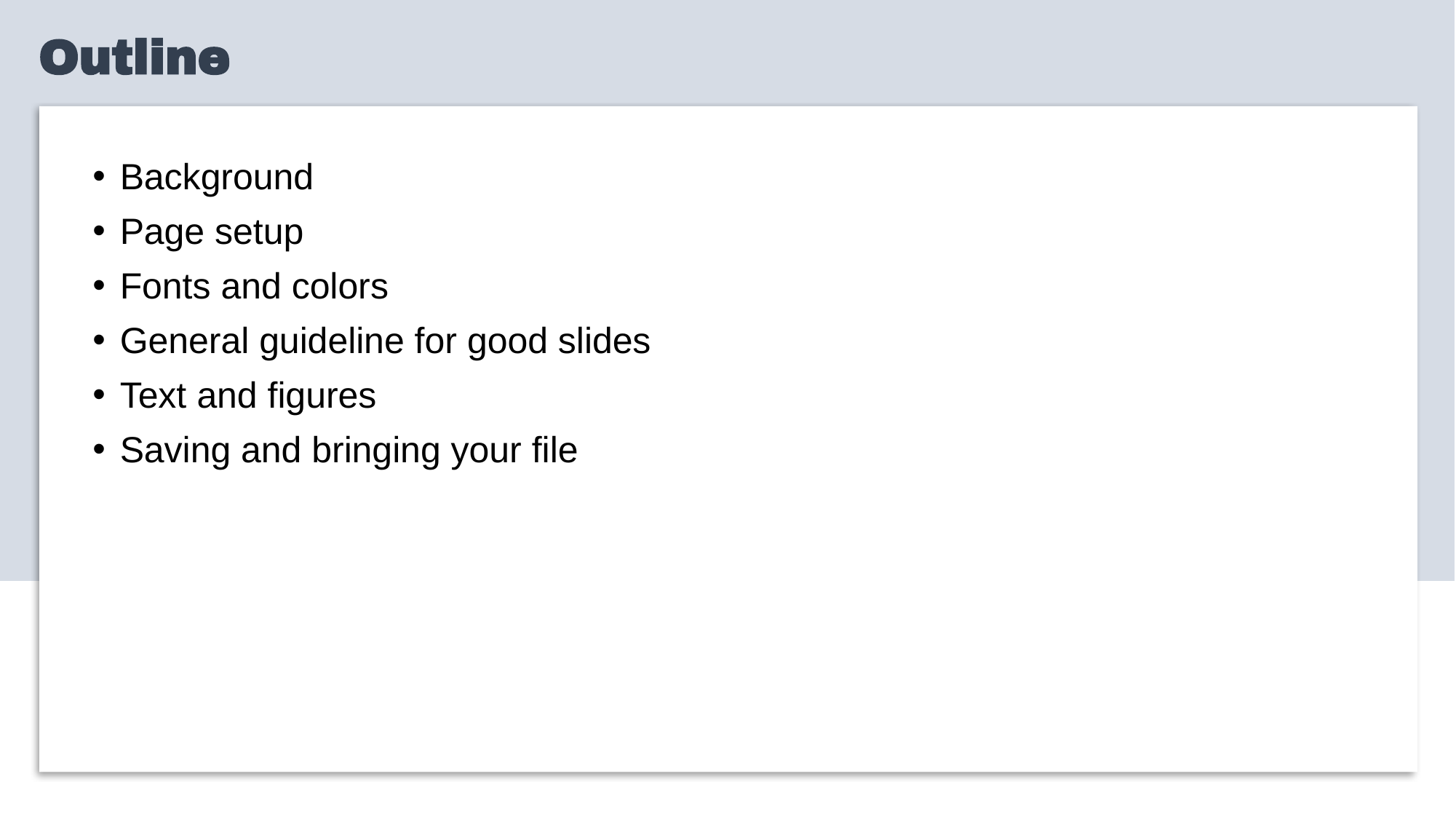

Outline
Background
Page setup
Fonts and colors
General guideline for good slides
Text and figures
Saving and bringing your file
2